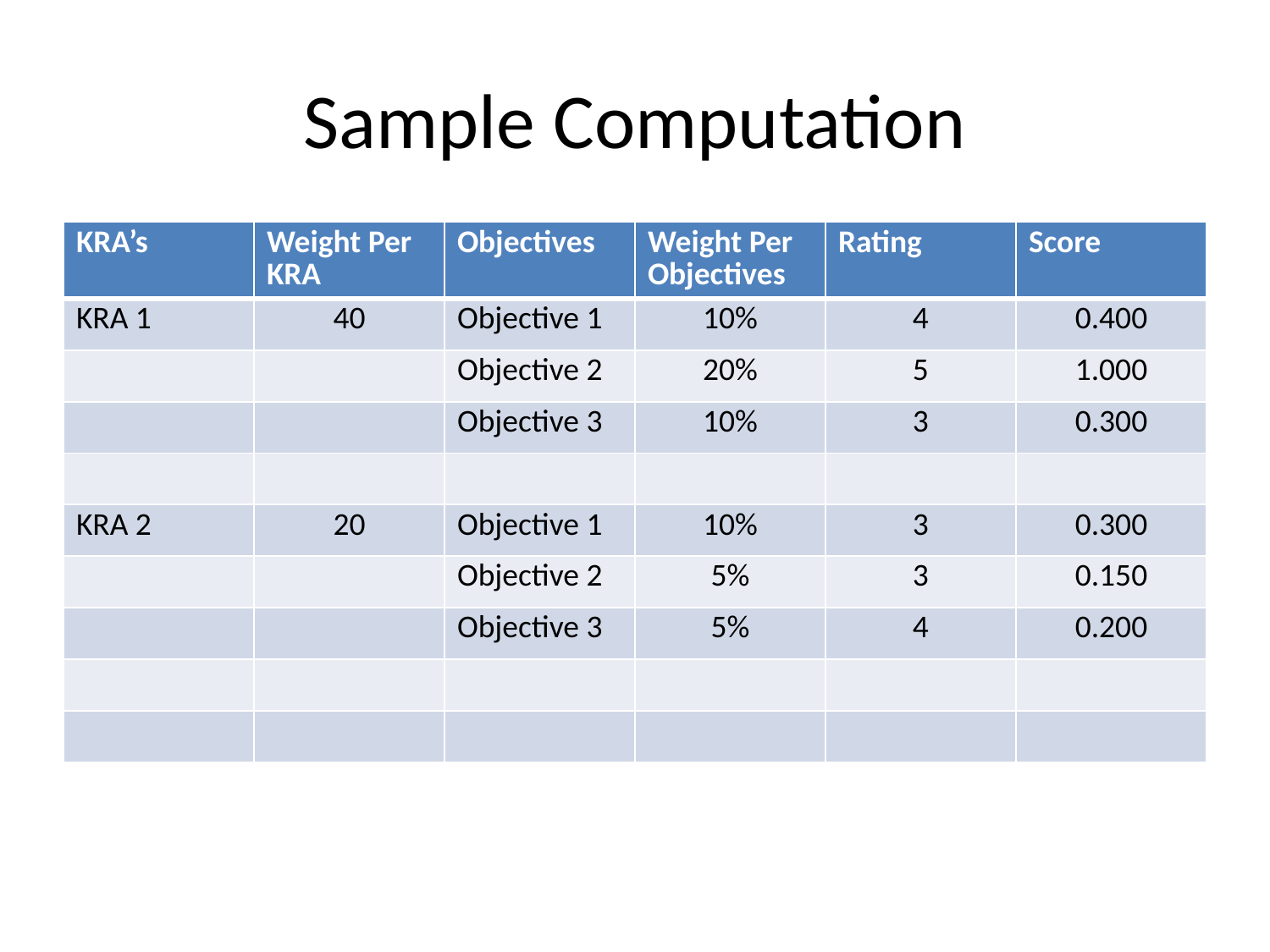

# Sample Computation
| KRA’s | Weight Per KRA | Objectives | Weight Per Objectives | Rating | Score |
| --- | --- | --- | --- | --- | --- |
| KRA 1 | 40 | Objective 1 | 10% | 4 | 0.400 |
|  |  | Objective 2 | 20% | 5 | 1.000 |
|  |  | Objective 3 | 10% | 3 | 0.300 |
|  |  |  |  |  |  |
| KRA 2 | 20 | Objective 1 | 10% | 3 | 0.300 |
|  |  | Objective 2 | 5% | 3 | 0.150 |
|  |  | Objective 3 | 5% | 4 | 0.200 |
|  |  |  |  |  |  |
|  |  |  |  |  |  |